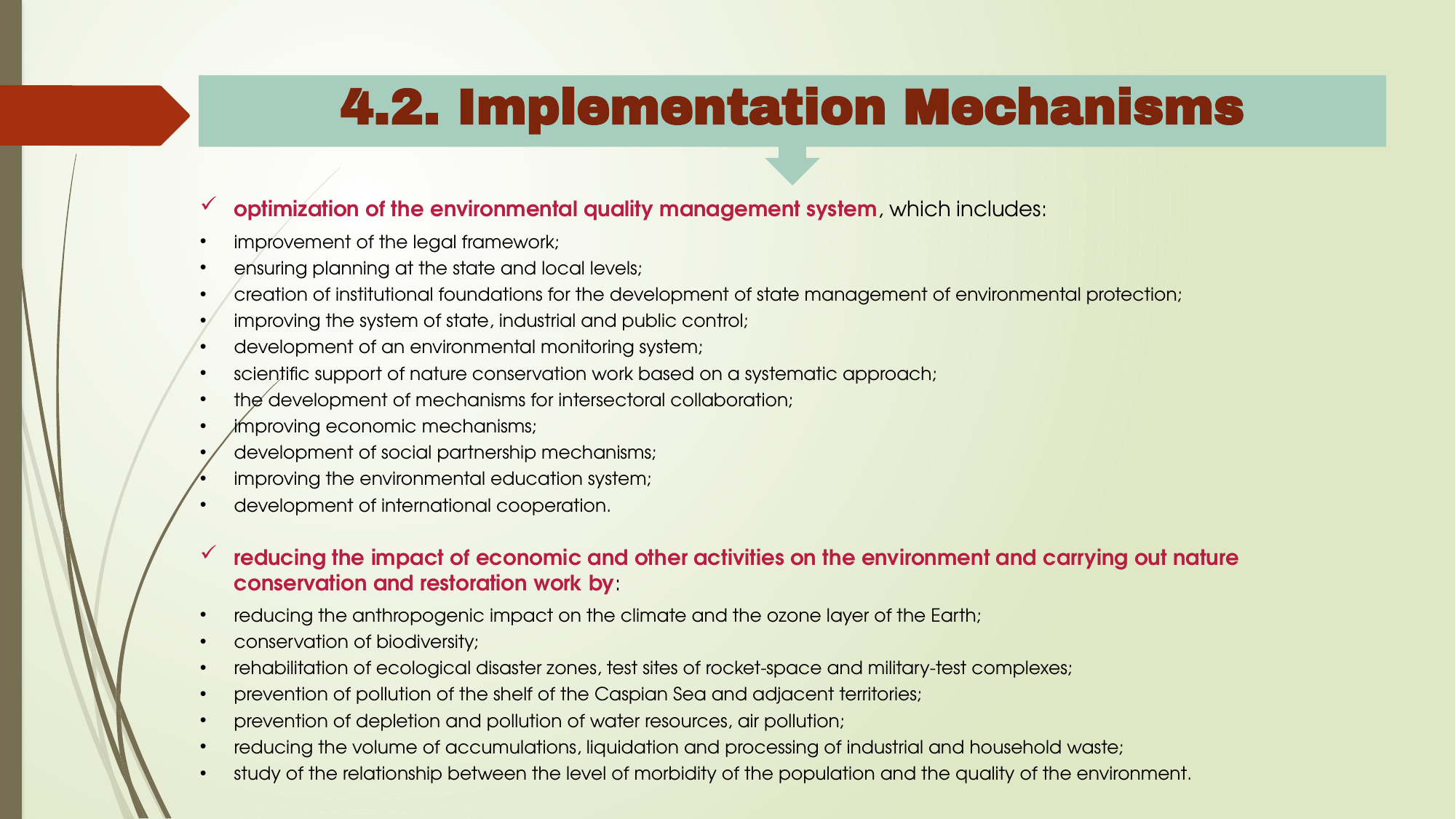

4.2. Implementation Mechanisms
optimization of the environmental quality management system, which includes:
improvement of the legal framework;
ensuring planning at the state and local levels;
creation of institutional foundations for the development of state management of environmental protection;
improving the system of state, industrial and public control;
development of an environmental monitoring system;
scientific support of nature conservation work based on a systematic approach;
the development of mechanisms for intersectoral collaboration;
improving economic mechanisms;
development of social partnership mechanisms;
improving the environmental education system;
development of international cooperation.
reducing the impact of economic and other activities on the environment and carrying out nature conservation and restoration work by:
reducing the anthropogenic impact on the climate and the ozone layer of the Earth;
conservation of biodiversity;
rehabilitation of ecological disaster zones, test sites of rocket-space and military-test complexes;
prevention of pollution of the shelf of the Caspian Sea and adjacent territories;
prevention of depletion and pollution of water resources, air pollution;
reducing the volume of accumulations, liquidation and processing of industrial and household waste;
study of the relationship between the level of morbidity of the population and the quality of the environment.